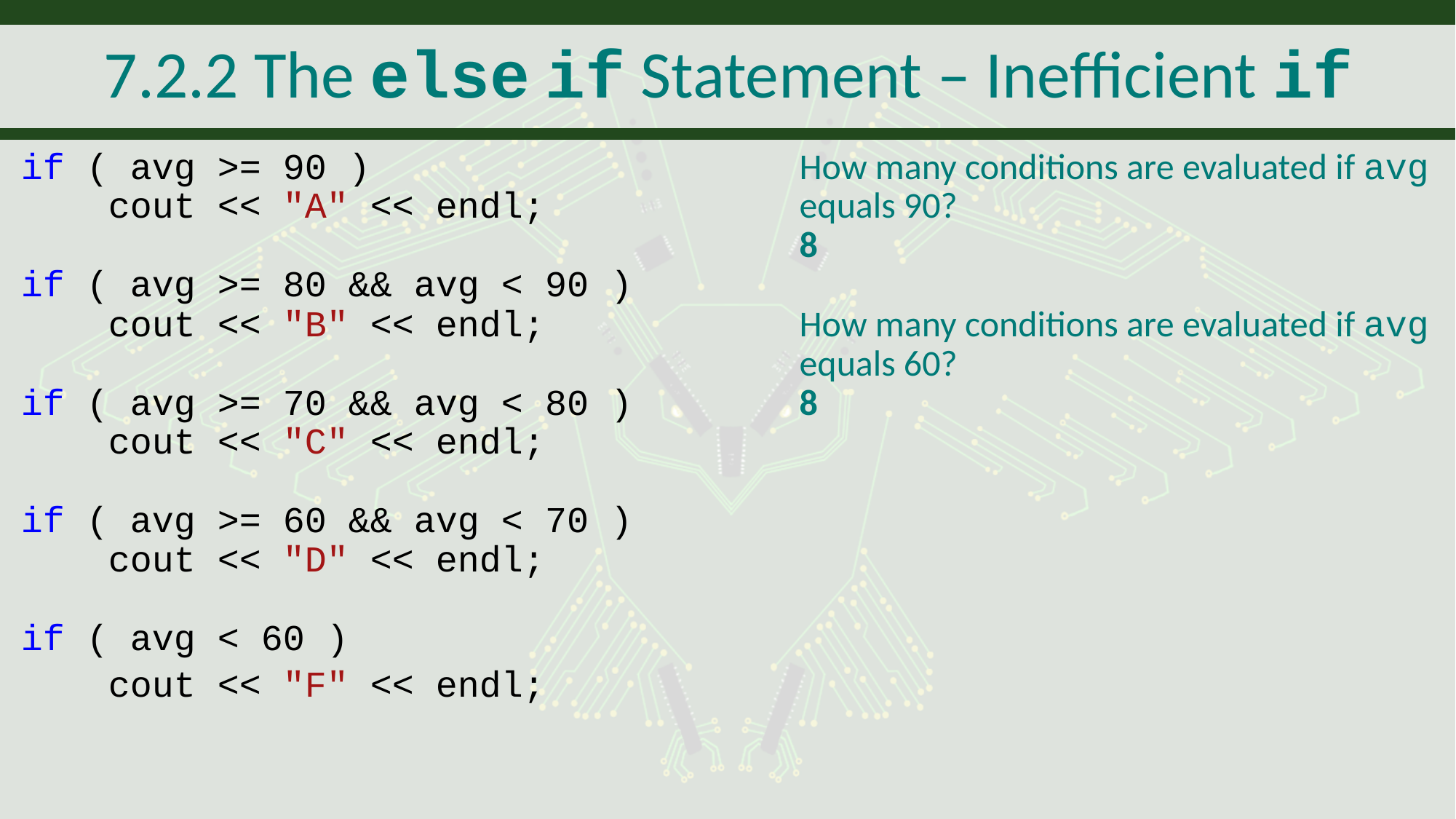

# 7.2.2 The else if Statement – Inefficient if
if ( avg >= 90 )
    cout << "A" << endl;

if ( avg >= 80 && avg < 90 )
    cout << "B" << endl;

if ( avg >= 70 && avg < 80 )
    cout << "C" << endl;

if ( avg >= 60 && avg < 70 )
    cout << "D" << endl;

if ( avg < 60 )
    cout << "F" << endl;
How many conditions are evaluated if avg equals 90?
8

How many conditions are evaluated if avg equals 60?
8